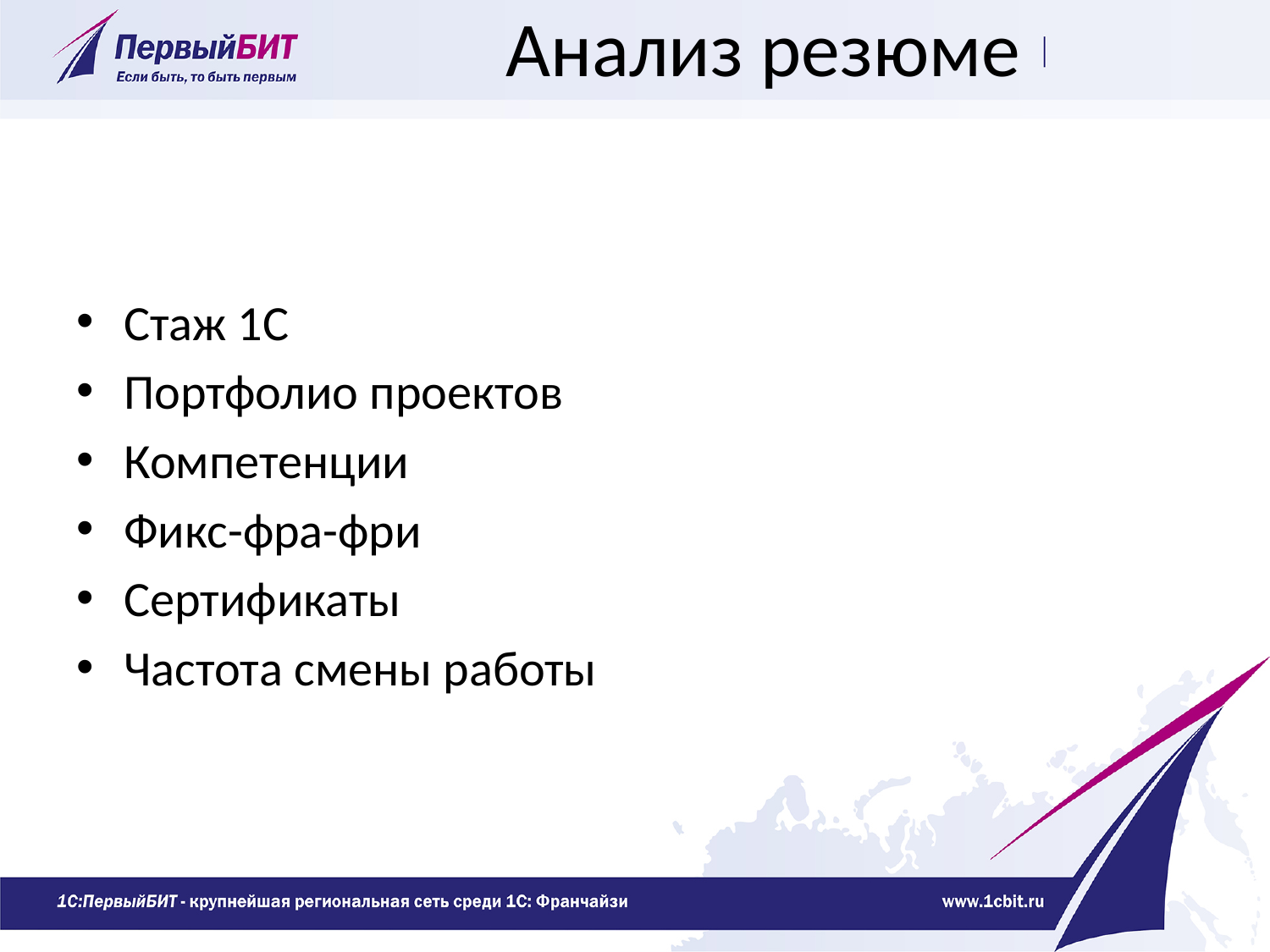

# Анализ резюме
Стаж 1С
Портфолио проектов
Компетенции
Фикс-фра-фри
Сертификаты
Частота смены работы